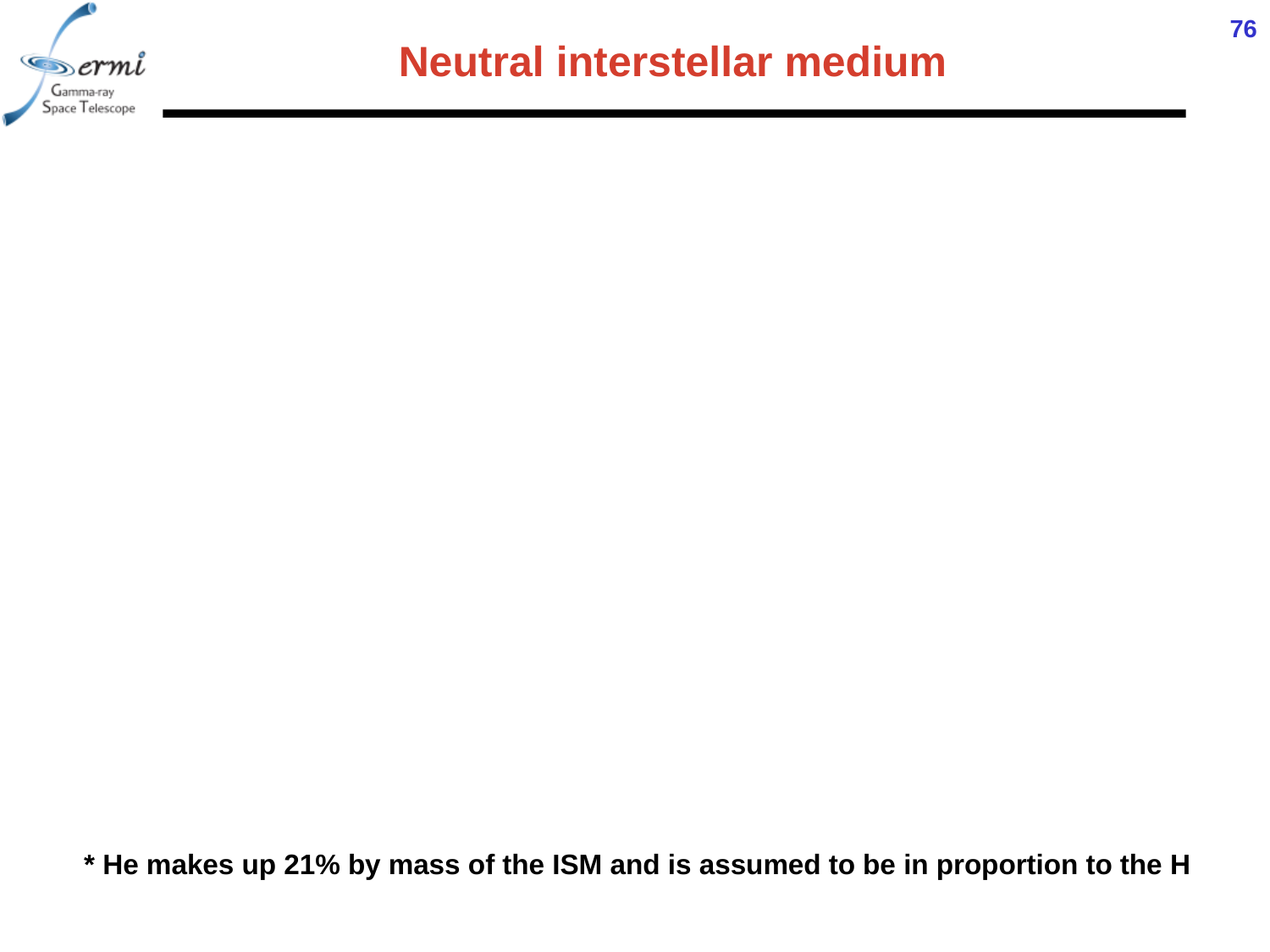

# Neutral interstellar medium
76
The neutral interstellar medium is gas mixed with dust; associations of gas, especially dense ones, are referred to as clouds – which doesn’t meaningfully help for understanding them
The gas very, very cold (few K to 10s of Kelvin) and very, very tenuous (103 cm-3 is a high density)
103 H2 molecules cm-3 at 5 K corresponds to a pressure of 10-13 torr, much lower than can be achieved in the laboratory
They are quite unlike atmospheric clouds in other ways
To the extent that they are stable, they are (sort of) self gravitating, with important magnetic support
They are huge and massive – largest ~100 pc and ~106 Msun.
Overall, most of the mass of the interstellar medium is atomic hydrogen*
The densest component of the neutral medium is primarily H2
This is where stars (OB assoc., SNR, pulsars, XRB, …) form

* He makes up 21% by mass of the ISM and is assumed to be in proportion to the H